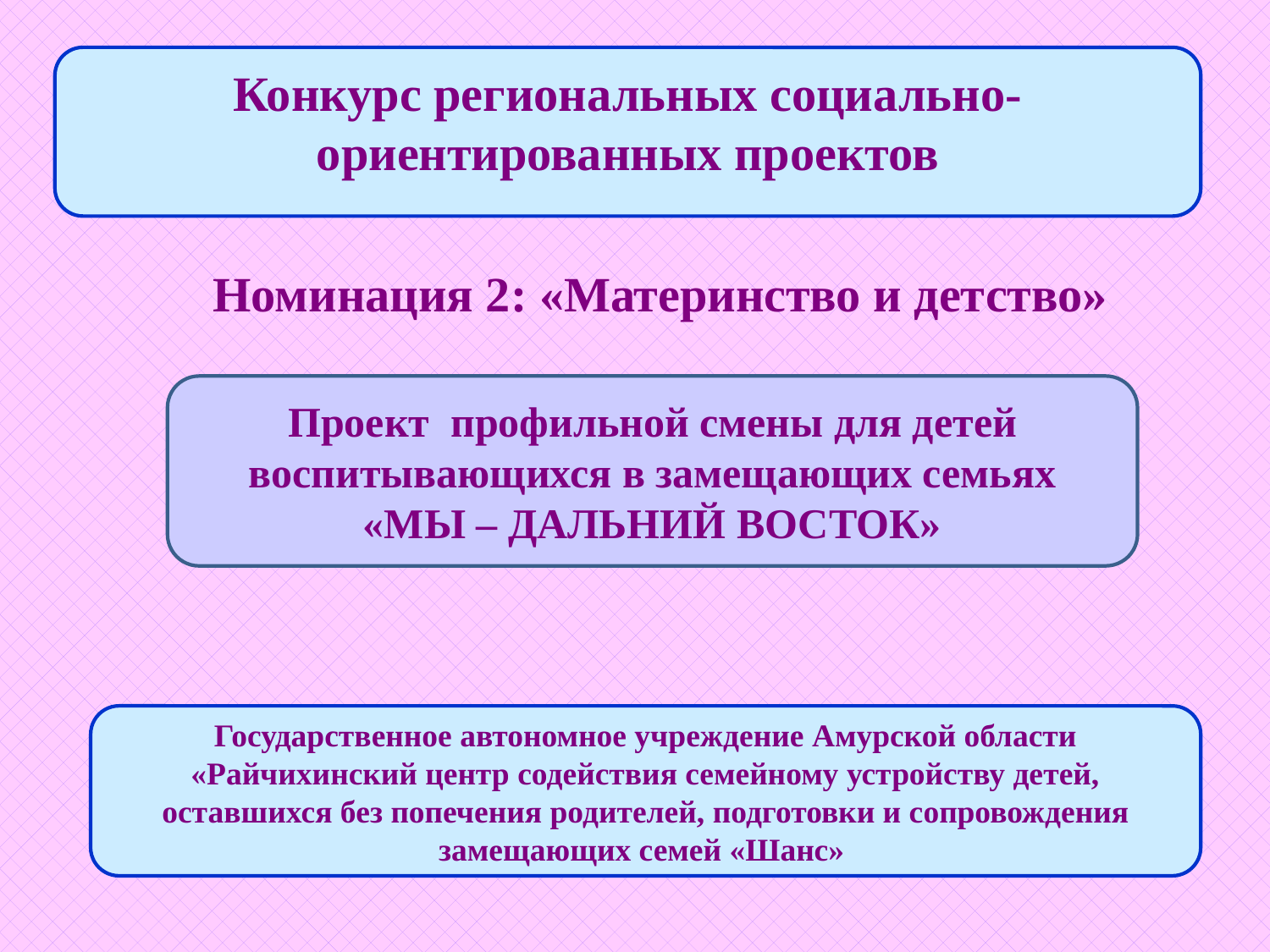

Конкурс региональных социально-ориентированных проектов

Номинация 2: «Материнство и детство»
Проект  профильной смены для детей воспитывающихся в замещающих семьях
«МЫ – ДАЛЬНИЙ ВОСТОК»
Государственное автономное учреждение Амурской области «Райчихинский центр содействия семейному устройству детей, оставшихся без попечения родителей, подготовки и сопровождения замещающих семей «Шанс»